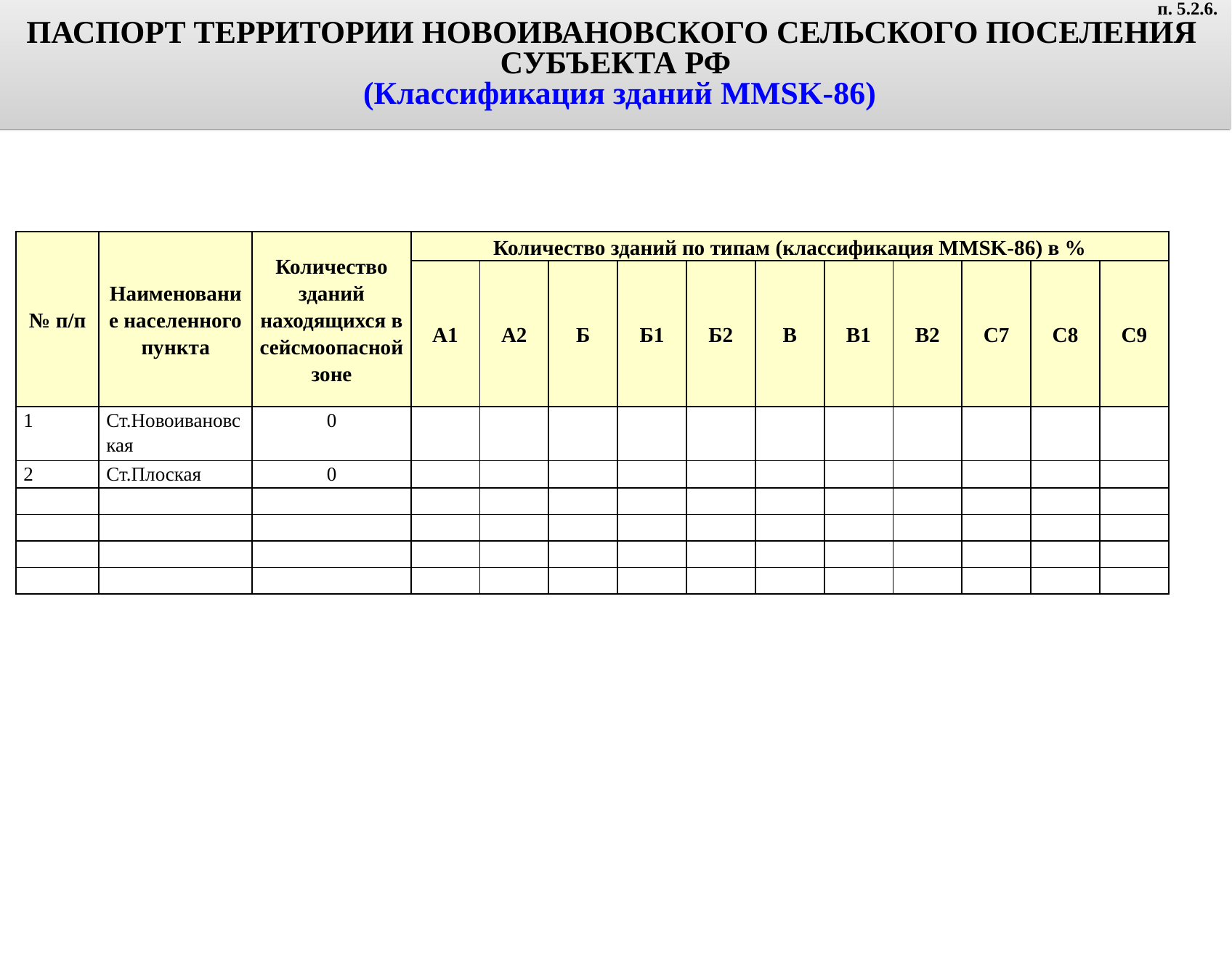

ПАСПОРТ ТЕРРИТОРИИ НОВОИВАНОВСКОГО СЕЛЬСКОГО ПОСЕЛЕНИЯ  СУБЪЕКТА РФ
 (Классификация зданий MMSK-86)
п. 5.2.6.
| № п/п | Наименование населенного пункта | Количество зданий находящихся в сейсмоопасной зоне | Количество зданий по типам (классификация MMSK-86) в % |  |  |  |  |  |  |  |  |  |  |
| --- | --- | --- | --- | --- | --- | --- | --- | --- | --- | --- | --- | --- | --- |
|  |  |  | А1 | А2 | Б | Б1 | Б2 | В | В1 | В2 | С7 | С8 | С9 |
| 1 | Ст.Новоивановская | 0 |  |  |  |  |  |  |  |  |  |  |  |
| 2 | Ст.Плоская | 0 |  |  |  |  |  |  |  |  |  |  |  |
|  |  |  |  |  |  |  |  |  |  |  |  |  |  |
|  |  |  |  |  |  |  |  |  |  |  |  |  |  |
|  |  |  |  |  |  |  |  |  |  |  |  |  |  |
|  |  |  |  |  |  |  |  |  |  |  |  |  |  |